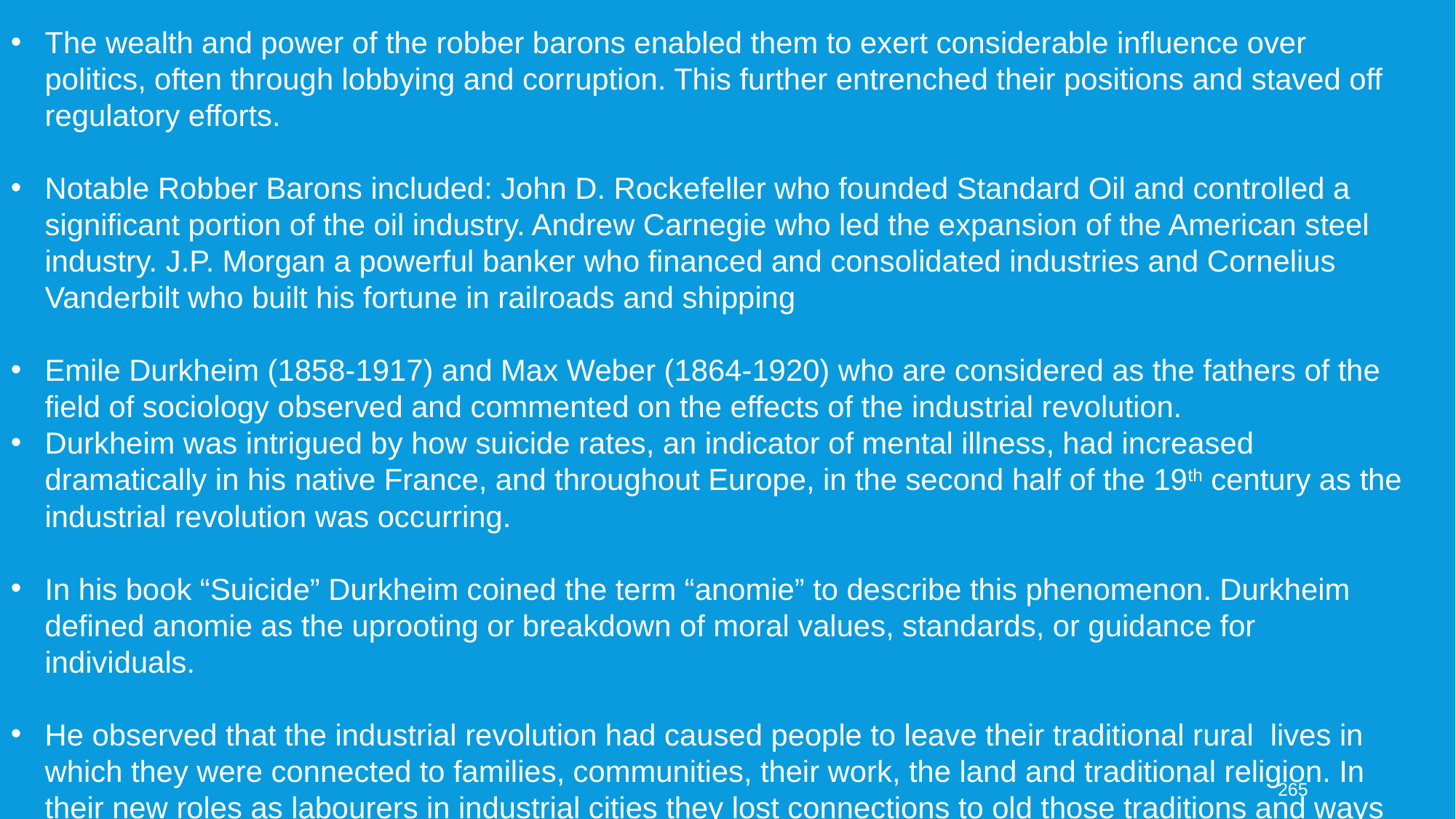

The wealth and power of the robber barons enabled them to exert considerable influence over politics, often through lobbying and corruption. This further entrenched their positions and staved off regulatory efforts.

Notable Robber Barons included: John D. Rockefeller who founded Standard Oil and controlled a significant portion of the oil industry. Andrew Carnegie who led the expansion of the American steel industry. J.P. Morgan a powerful banker who financed and consolidated industries and Cornelius Vanderbilt who built his fortune in railroads and shipping

Emile Durkheim (1858-1917) and Max Weber (1864-1920) who are considered as the fathers of the field of sociology observed and commented on the effects of the industrial revolution.
Durkheim was intrigued by how suicide rates, an indicator of mental illness, had increased dramatically in his native France, and throughout Europe, in the second half of the 19th century as the industrial revolution was occurring.

In his book “Suicide” Durkheim coined the term “anomie” to describe this phenomenon. Durkheim defined anomie as the uprooting or breakdown of moral values, standards, or guidance for individuals.

He observed that the industrial revolution had caused people to leave their traditional rural  lives in which they were connected to families, communities, their work, the land and traditional religion. In their new roles as labourers in industrial cities they lost connections to old those traditions and ways of living that gave their lives meaning.

265